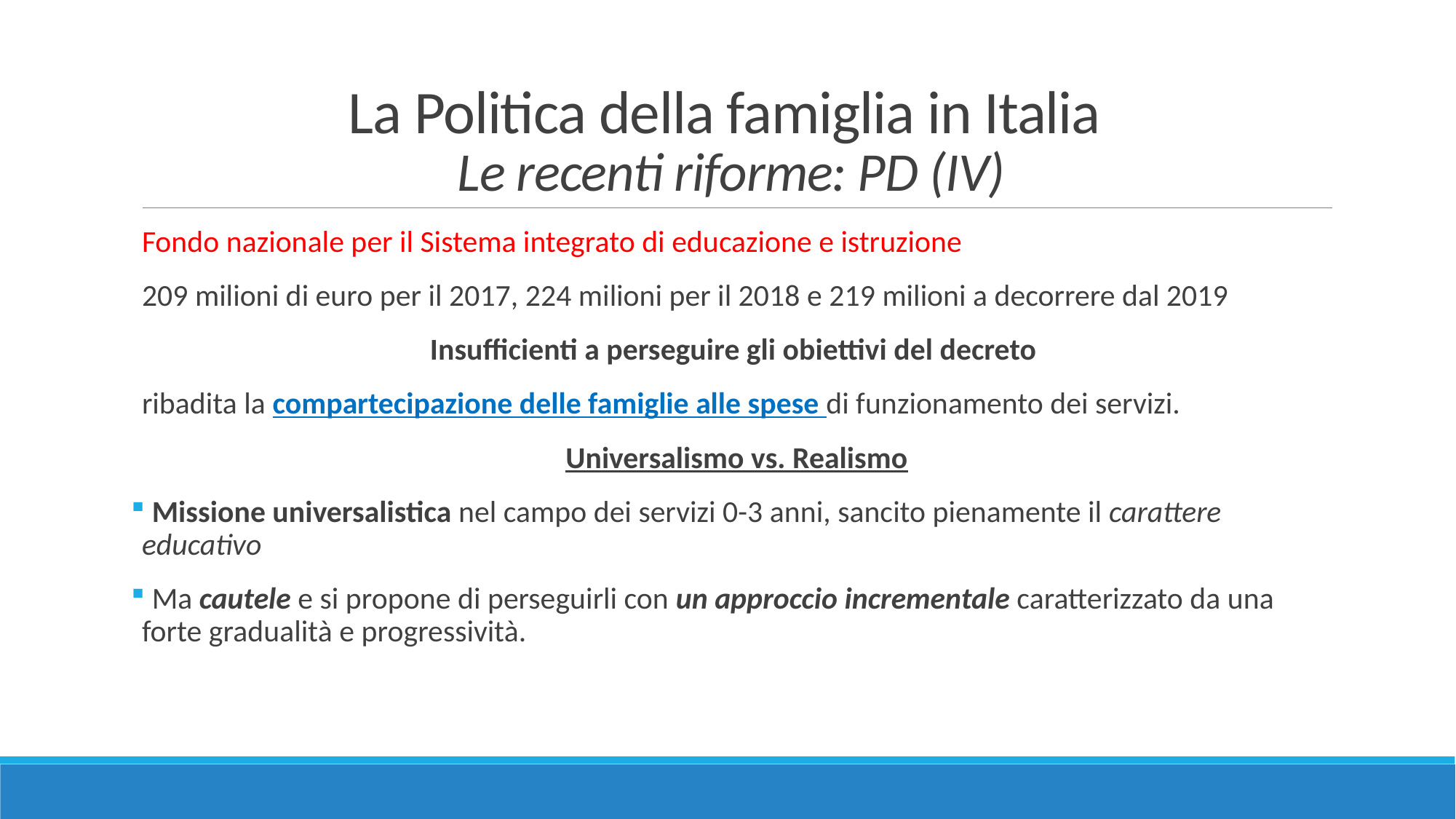

# La Politica della famiglia in Italia Le recenti riforme: PD (IV)
Fondo nazionale per il Sistema integrato di educazione e istruzione
209 milioni di euro per il 2017, 224 milioni per il 2018 e 219 milioni a decorrere dal 2019
Insufficienti a perseguire gli obiettivi del decreto
ribadita la compartecipazione delle famiglie alle spese di funzionamento dei servizi.
Universalismo vs. Realismo
 Missione universalistica nel campo dei servizi 0-3 anni, sancito pienamente il carattere educativo
 Ma cautele e si propone di perseguirli con un approccio incrementale caratterizzato da una forte gradualità e progressività.